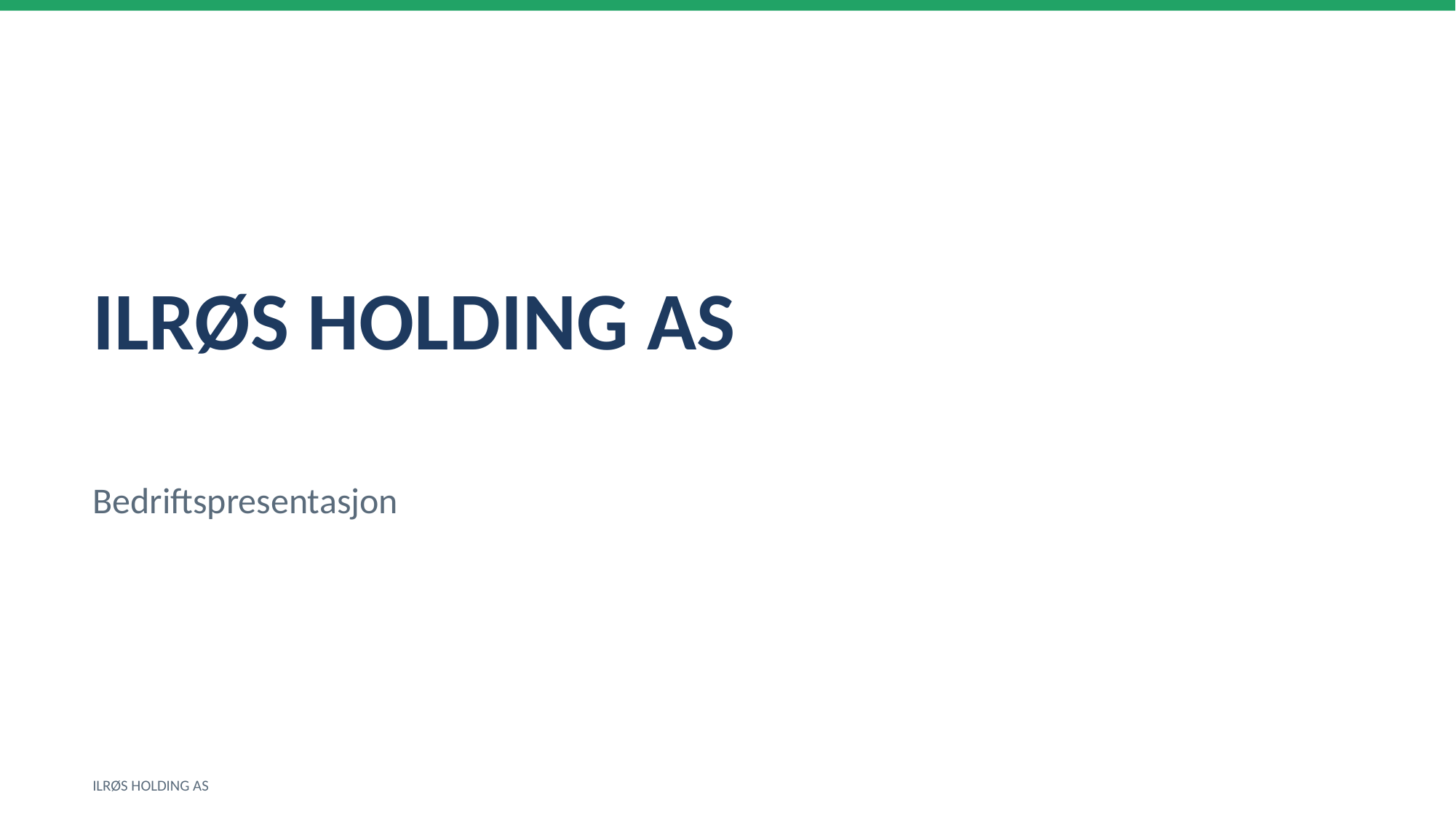

ILRØS HOLDING AS
Bedriftspresentasjon
ILRØS HOLDING AS